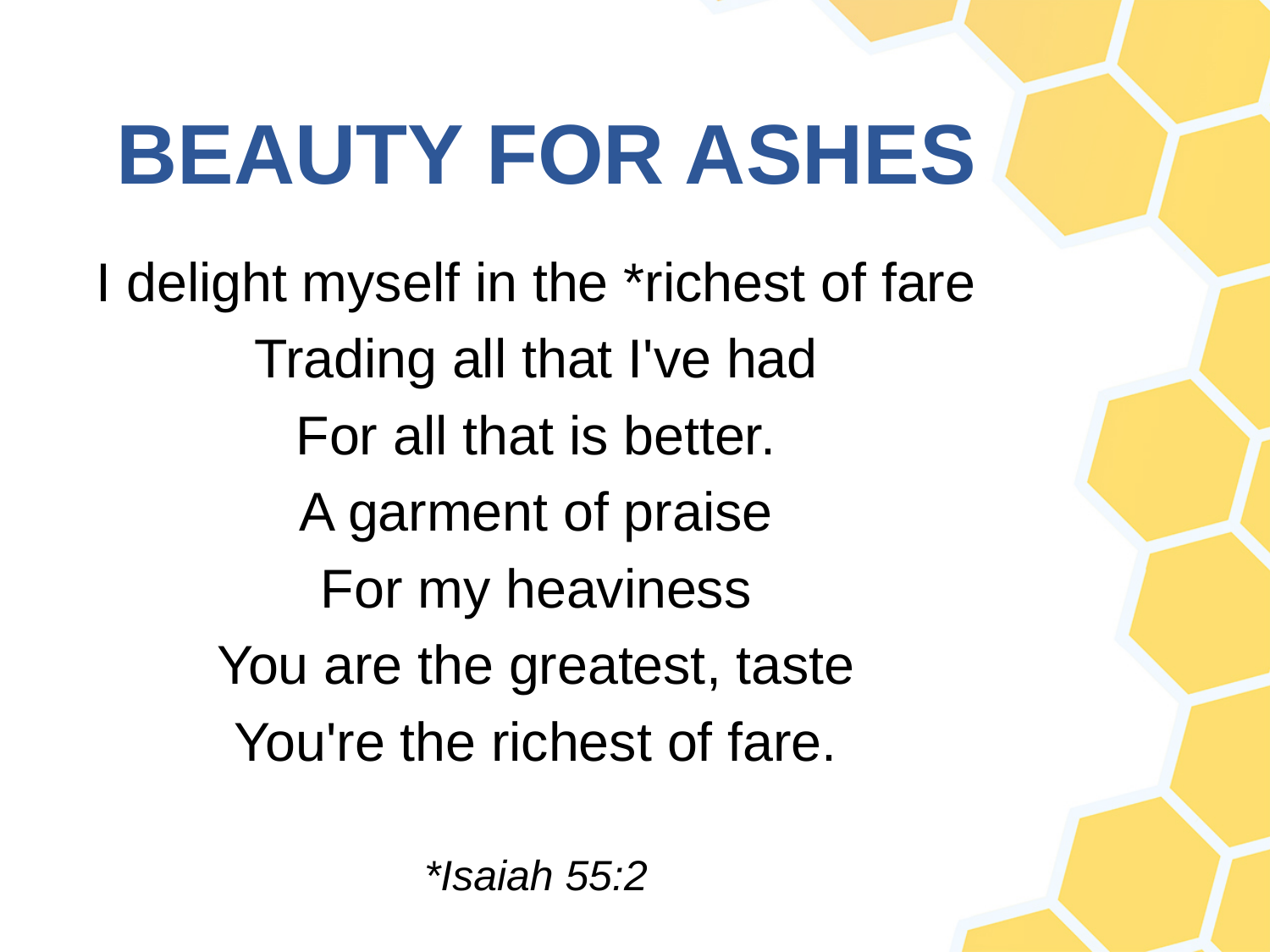

# BEAUTY FOR ASHES
I delight myself in the *richest of fare
Trading all that I've had
For all that is better.
A garment of praise
For my heaviness
You are the greatest, taste
You're the richest of fare.

*Isaiah 55:2